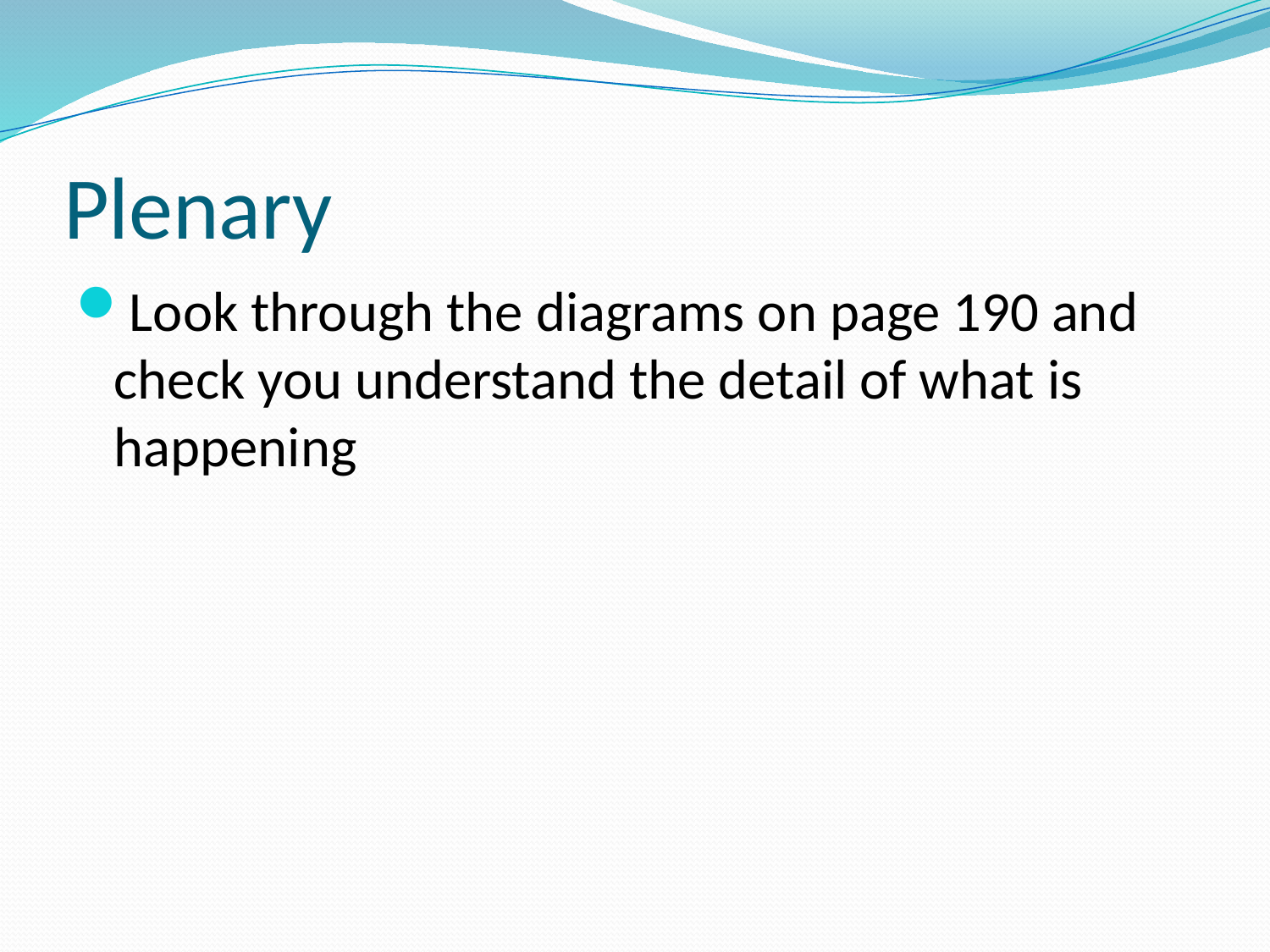

# Plenary
Look through the diagrams on page 190 and check you understand the detail of what is happening